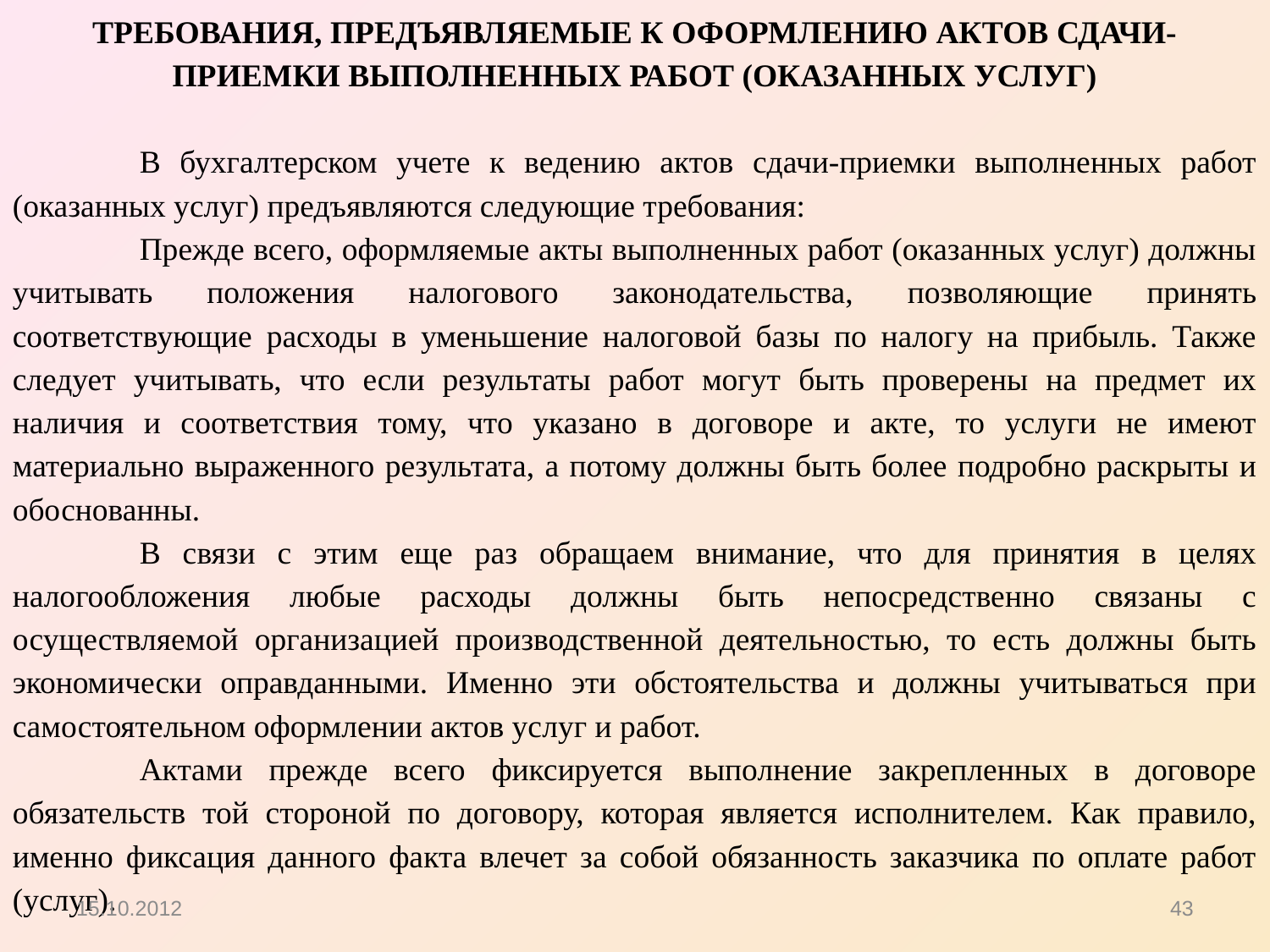

ТРЕБОВАНИЯ, ПРЕДЪЯВЛЯЕМЫЕ К ОФОРМЛЕНИЮ АКТОВ СДАЧИ-ПРИЕМКИ ВЫПОЛНЕННЫХ РАБОТ (ОКАЗАННЫХ УСЛУГ)

	В бухгалтерском учете к ведению актов сдачи-приемки выполненных работ (оказанных услуг) предъявляются следующие требования:
	Прежде всего, оформляемые акты выполненных работ (оказанных услуг) должны учитывать положения налогового законодательства, позволяющие принять соответствующие расходы в уменьшение налоговой базы по налогу на прибыль. Также следует учитывать, что если результаты работ могут быть проверены на предмет их наличия и соответствия тому, что указано в договоре и акте, то услуги не имеют материально выраженного результата, а потому должны быть более подробно раскрыты и обоснованны.
	В связи с этим еще раз обращаем внимание, что для принятия в целях налогообложения любые расходы должны быть непосредственно связаны с осуществляемой организацией производственной деятельностью, то есть должны быть экономически оправданными. Именно эти обстоятельства и должны учитываться при самостоятельном оформлении актов услуг и работ.
	Актами прежде всего фиксируется выполнение закрепленных в договоре обязательств той стороной по договору, которая является исполнителем. Как правило, именно фиксация данного факта влечет за собой обязанность заказчика по оплате работ (услуг).
15.10.2012

43